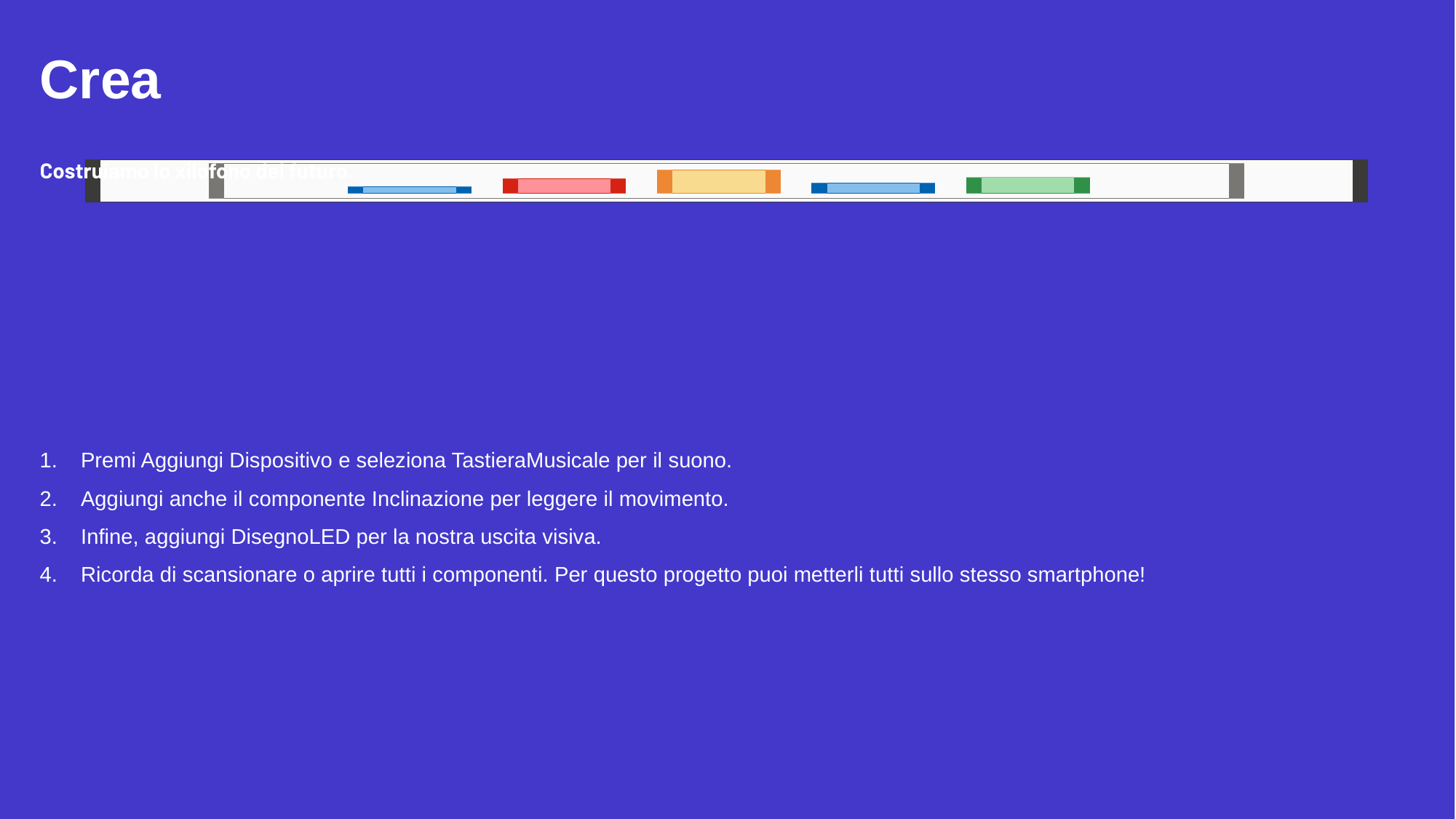

# Crea
Costruiamo lo xilofono del futuro.
Premi Aggiungi Dispositivo e seleziona TastieraMusicale per il suono.
Aggiungi anche il componente Inclinazione per leggere il movimento.
Infine, aggiungi DisegnoLED per la nostra uscita visiva.
Ricorda di scansionare o aprire tutti i componenti. Per questo progetto puoi metterli tutti sullo stesso smartphone!